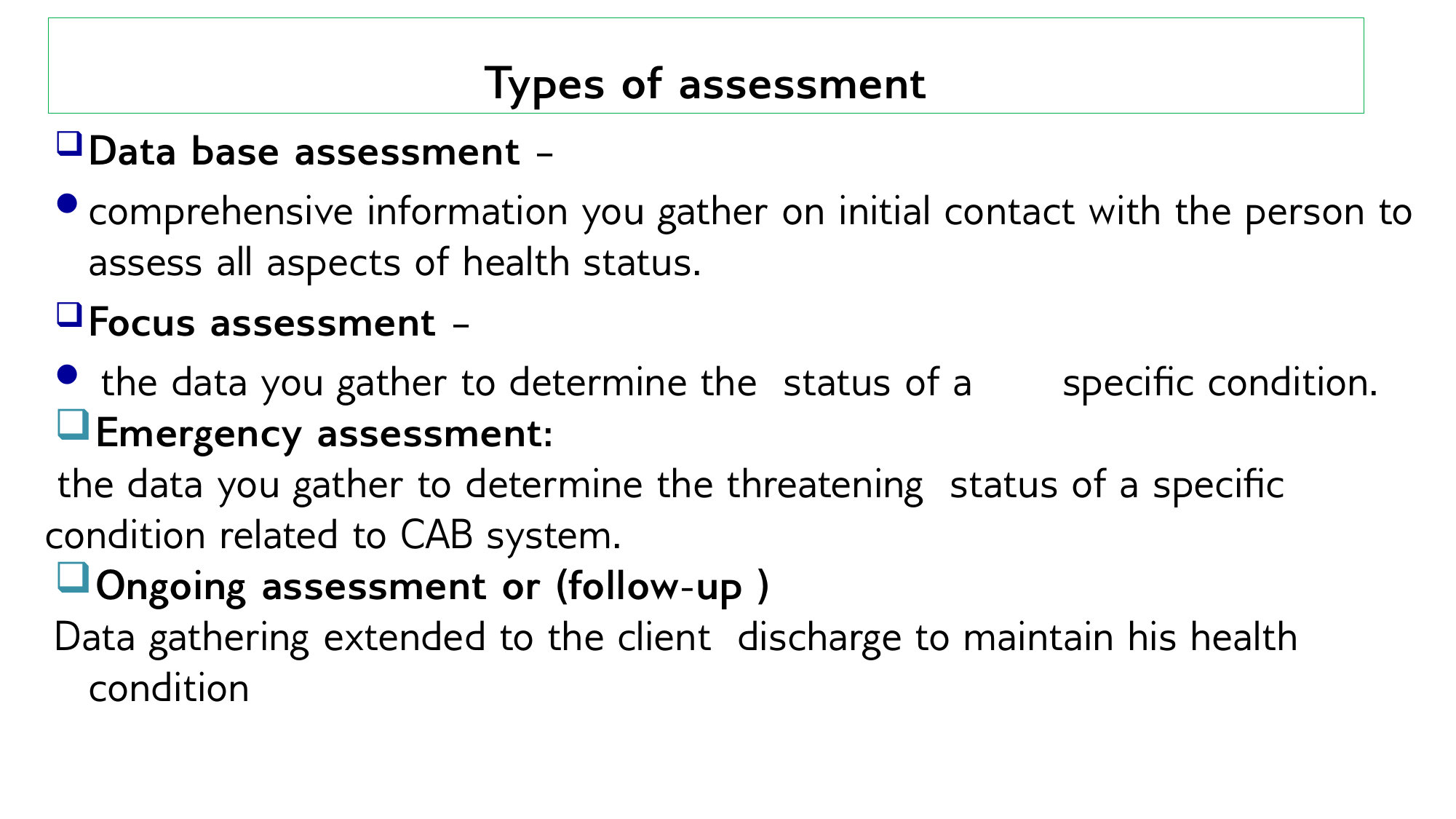

Types of assessment

Data base assessment –
comprehensive information you gather on initial contact with the person to assess all aspects of health status.
Focus assessment –
 the data you gather to determine the  status of a       specific condition.
Emergency assessment:
 the data you gather to determine the threatening  status of a specific condition related to CAB system.
Ongoing assessment or (follow-up )
Data gathering extended to the client  discharge to maintain his health condition